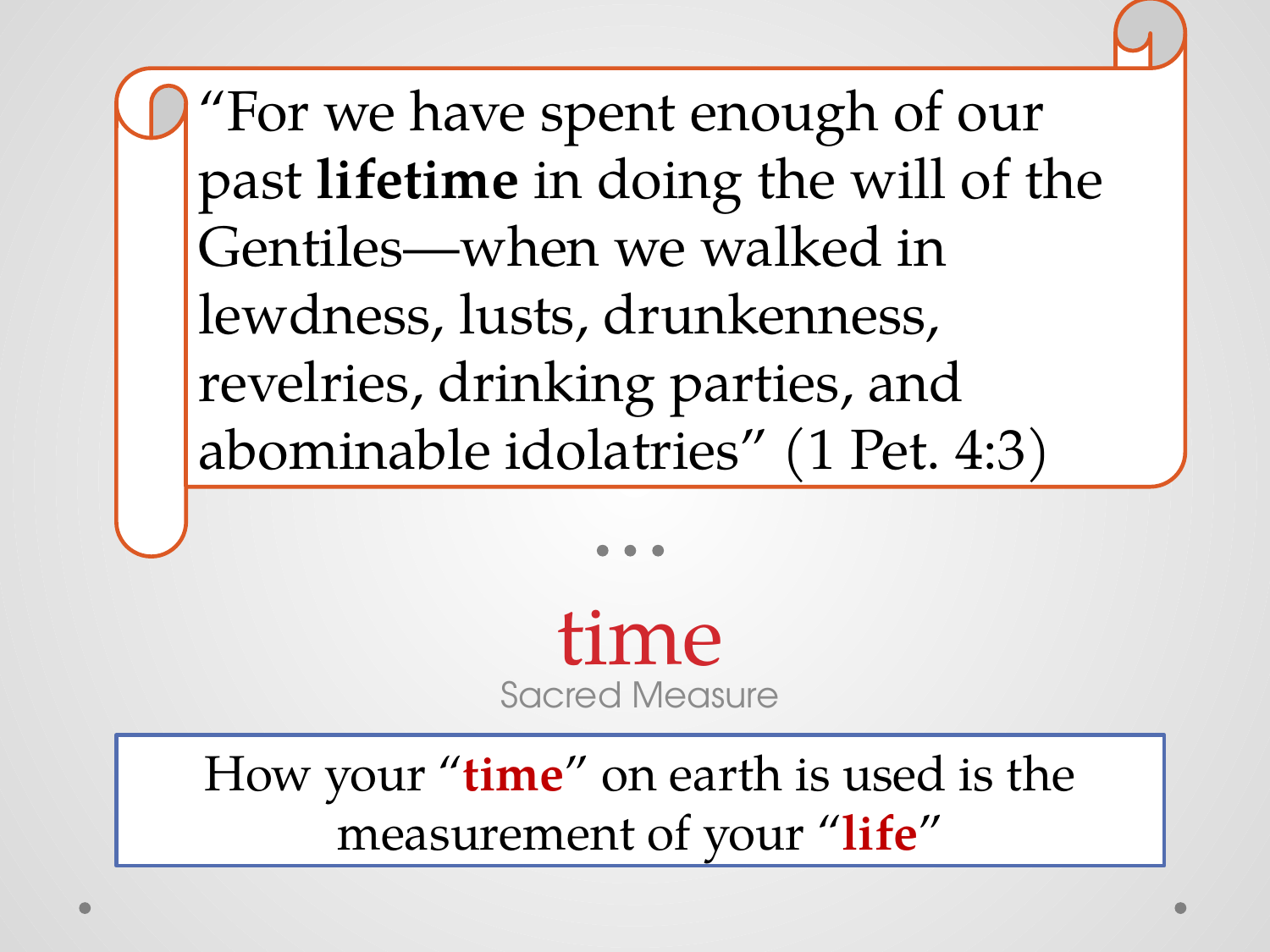

“For we have spent enough of our past lifetime in doing the will of the Gentiles—when we walked in lewdness, lusts, drunkenness, revelries, drinking parties, and abominable idolatries” (1 Pet. 4:3)
# time
Sacred Measure
How your “time” on earth is used is the measurement of your “life”